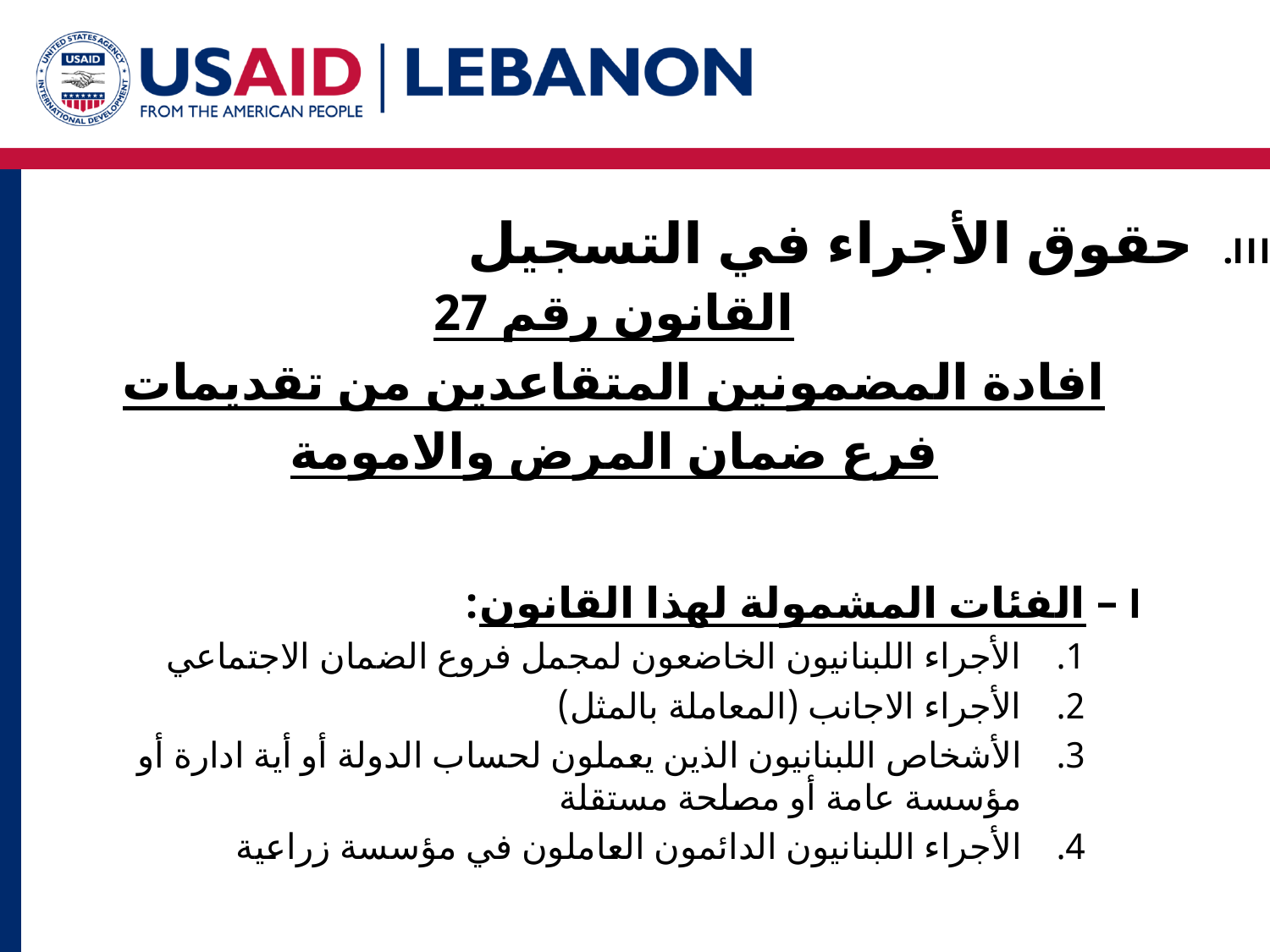

حقوق الأجراء في التسجيل
القانون رقم 27
افادة المضمونين المتقاعدين من تقديمات
فرع ضمان المرض والامومة

I – الفئات المشمولة لهذا القانون:
الأجراء اللبنانيون الخاضعون لمجمل فروع الضمان الاجتماعي
الأجراء الاجانب (المعاملة بالمثل)
الأشخاص اللبنانيون الذين يعملون لحساب الدولة أو أية ادارة أو مؤسسة عامة أو مصلحة مستقلة
الأجراء اللبنانيون الدائمون العاملون في مؤسسة زراعية